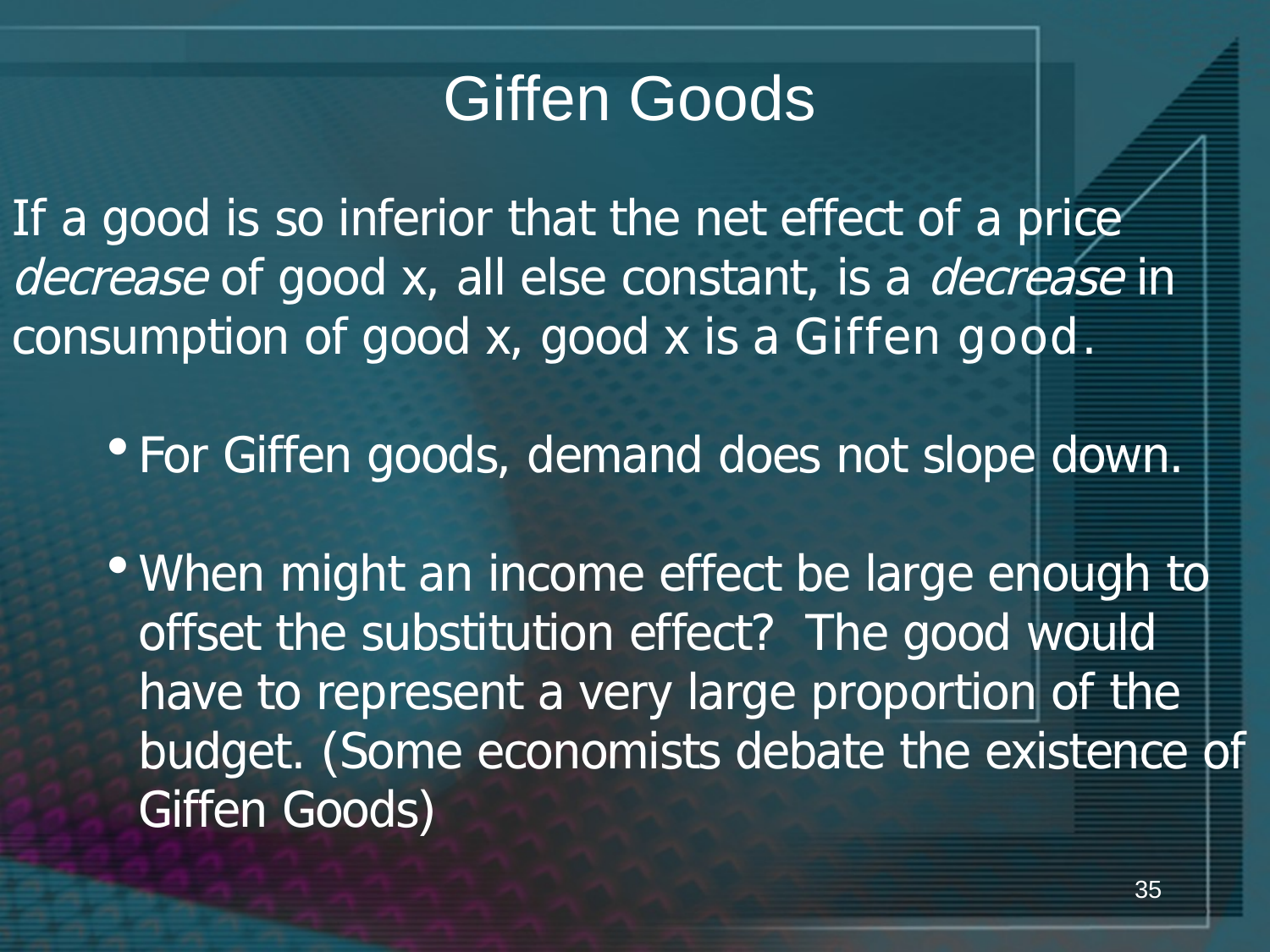

Giffen Goods
If a good is so inferior that the net effect of a price  decrease of good x, all else constant, is a decrease in consumption of good x, good x is a Giffen good.

For Giffen goods, demand does not slope down.

When might an income effect be large enough to offset the substitution effect?  The good would have to represent a very large proportion of the budget. (Some economists debate the existence of Giffen Goods)

35